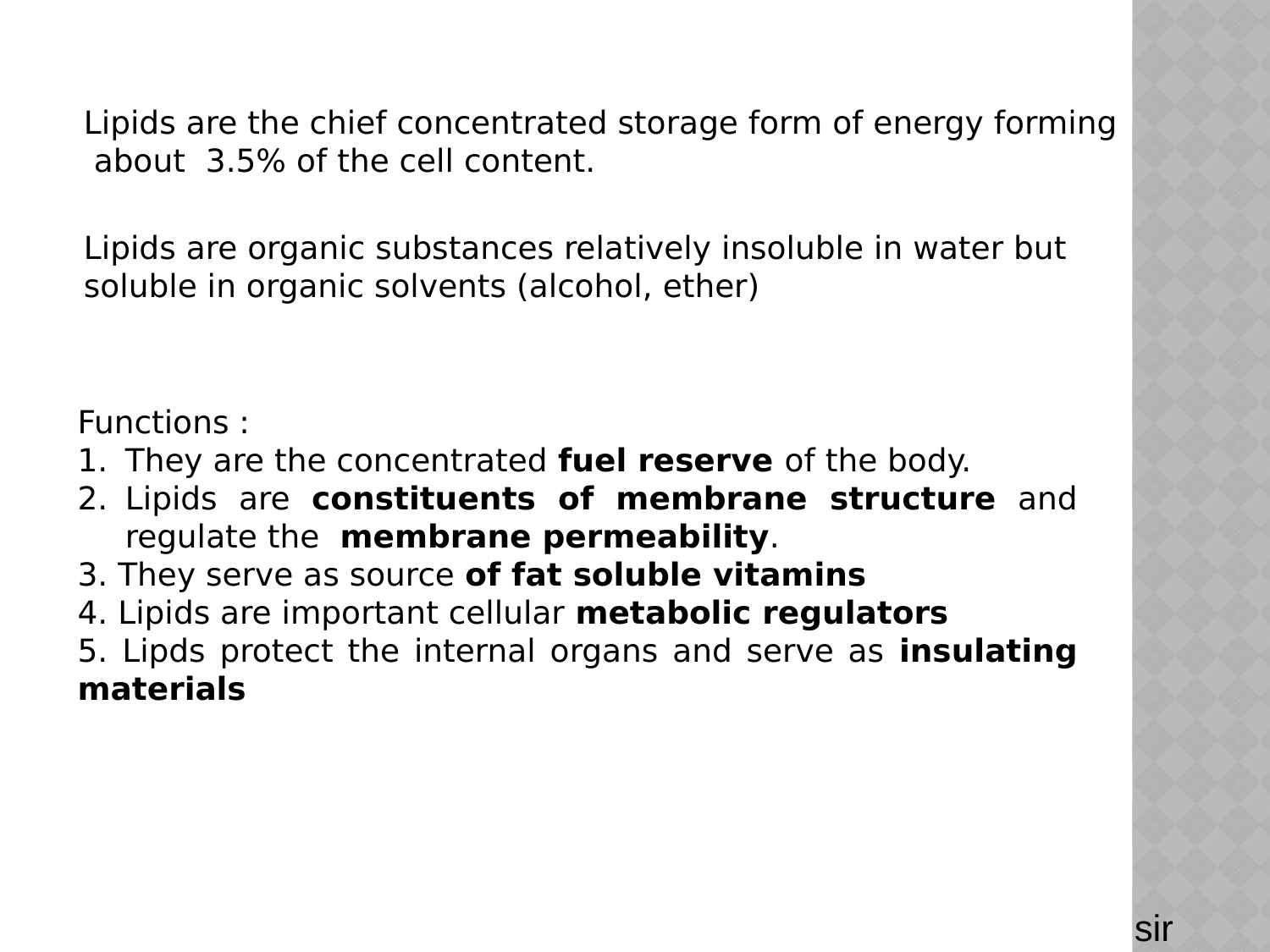

Lipids are the chief concentrated storage form of energy forming
 about  3.5% of the cell content.
Lipids are organic substances relatively insoluble in water but
soluble in organic solvents (alcohol, ether)
Functions :
They are the concentrated fuel reserve of the body.
Lipids are constituents of membrane structure and regulate the  membrane permeability.
3. They serve as source of fat soluble vitamins
4. Lipids are important cellular metabolic regulators
5. Lipds protect the internal organs and serve as insulating materials
sir